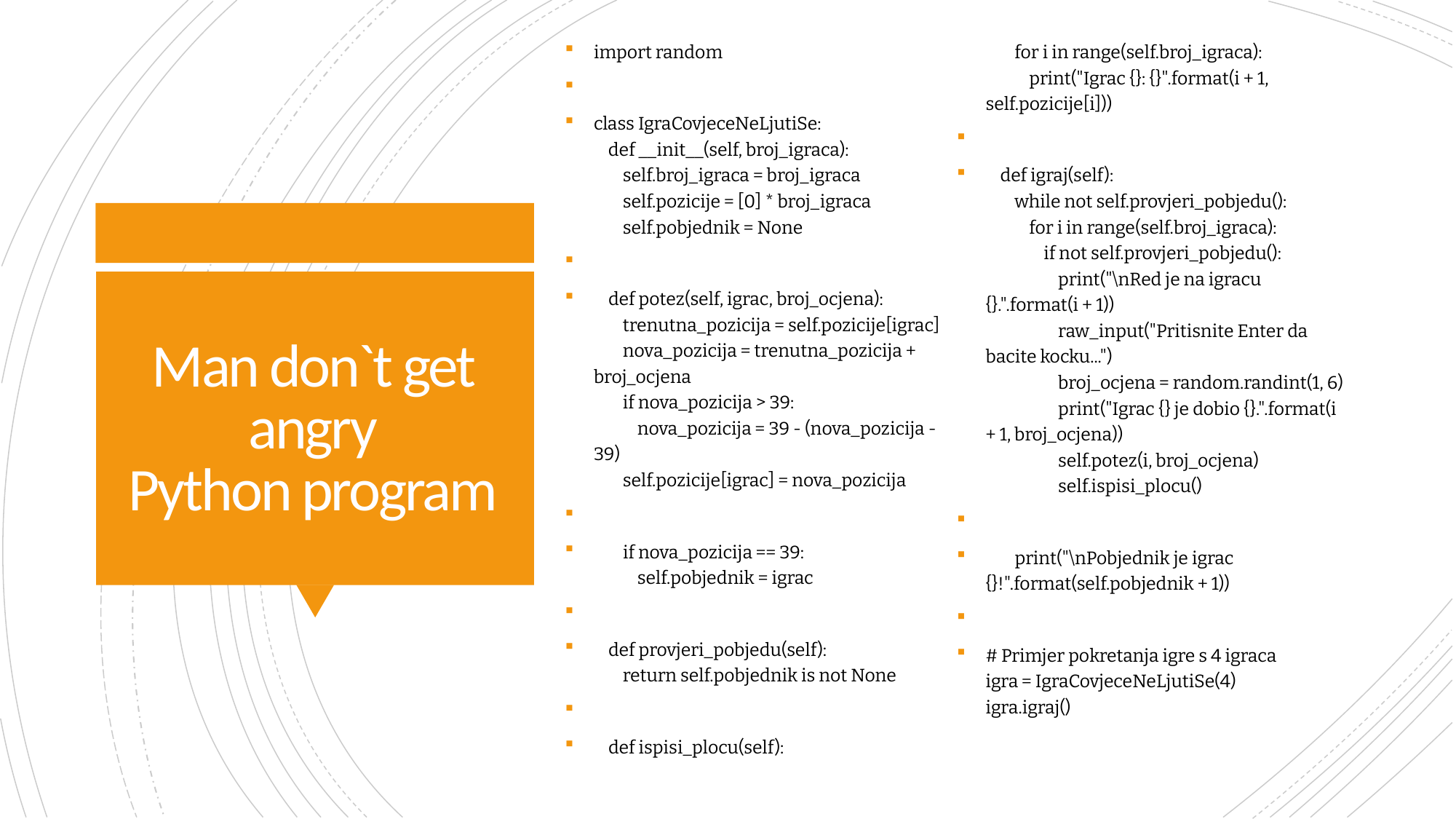

import random

class IgraCovjeceNeLjutiSe:
    def __init__(self, broj_igraca):
        self.broj_igraca = broj_igraca
        self.pozicije = [0] * broj_igraca
        self.pobjednik = None

    def potez(self, igrac, broj_ocjena):
        trenutna_pozicija = self.pozicije[igrac]
        nova_pozicija = trenutna_pozicija + broj_ocjena
        if nova_pozicija > 39:
            nova_pozicija = 39 - (nova_pozicija - 39)
        self.pozicije[igrac] = nova_pozicija

        if nova_pozicija == 39:
            self.pobjednik = igrac

    def provjeri_pobjedu(self):
        return self.pobjednik is not None

    def ispisi_plocu(self):
        for i in range(self.broj_igraca):
            print("Igrac {}: {}".format(i + 1, self.pozicije[i]))

    def igraj(self):
        while not self.provjeri_pobjedu():
            for i in range(self.broj_igraca):
                if not self.provjeri_pobjedu():
                    print("\nRed je na igracu {}.".format(i + 1))
                    raw_input("Pritisnite Enter da bacite kocku...")
                    broj_ocjena = random.randint(1, 6)
                    print("Igrac {} je dobio {}.".format(i + 1, broj_ocjena))
                    self.potez(i, broj_ocjena)
                    self.ispisi_plocu()

        print("\nPobjednik je igrac {}!".format(self.pobjednik + 1))

# Primjer pokretanja igre s 4 igraca igra = IgraCovjeceNeLjutiSe(4) igra.igraj()

# Man don`t get angry Python program